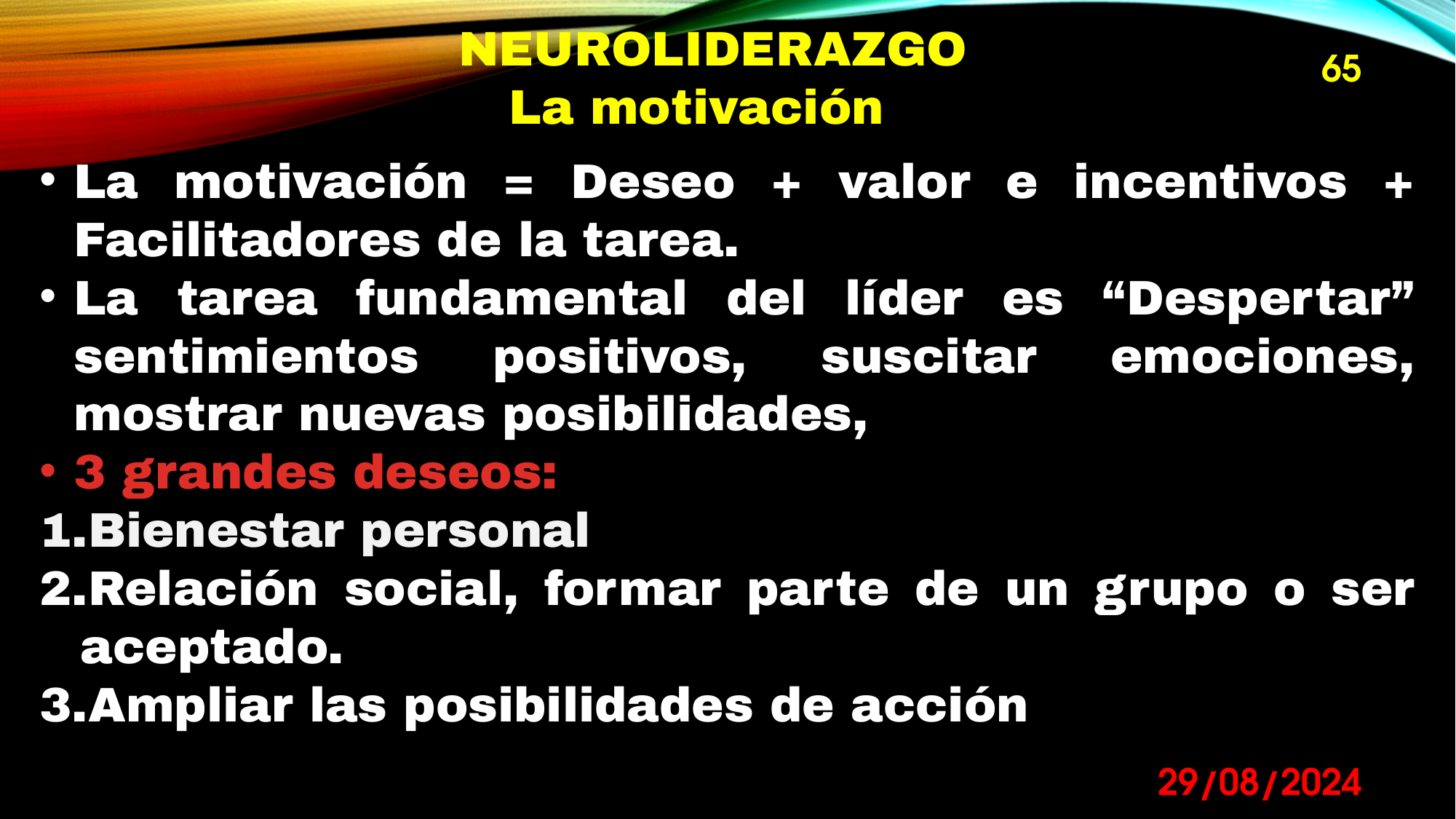

NEUROLIDERAZGO
La motivación
65
La motivación = Deseo + valor e incentivos + Facilitadores de la tarea.
La tarea fundamental del líder es “Despertar” sentimientos positivos, suscitar emociones, mostrar nuevas posibilidades,
3 grandes deseos:
Bienestar personal
Relación social, formar parte de un grupo o ser aceptado.
Ampliar las posibilidades de acción
29/08/2024